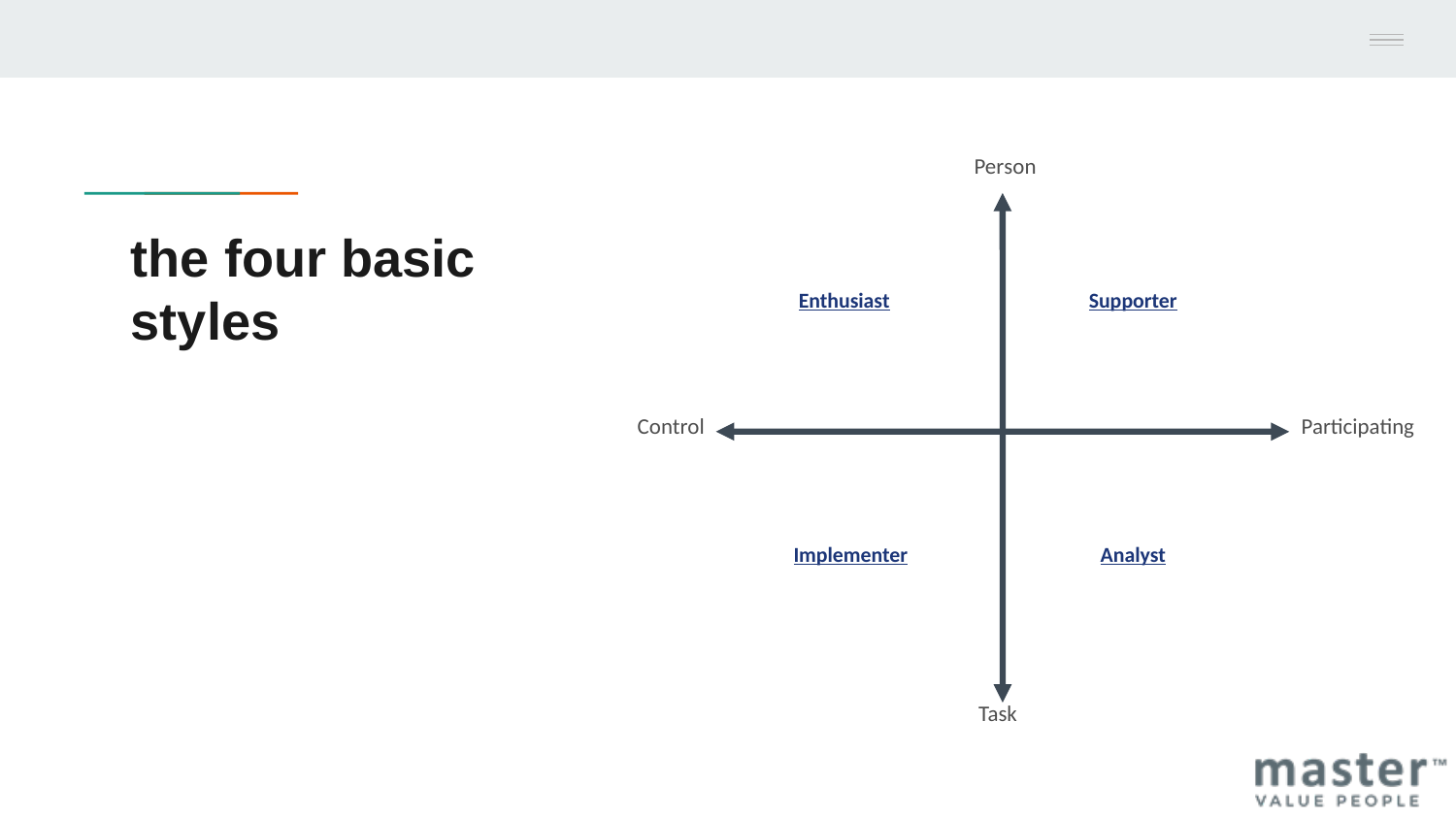

Person

# the four basic styles

Enthusiast
Supporter
Participating
Control
Implementer
Analyst
Task